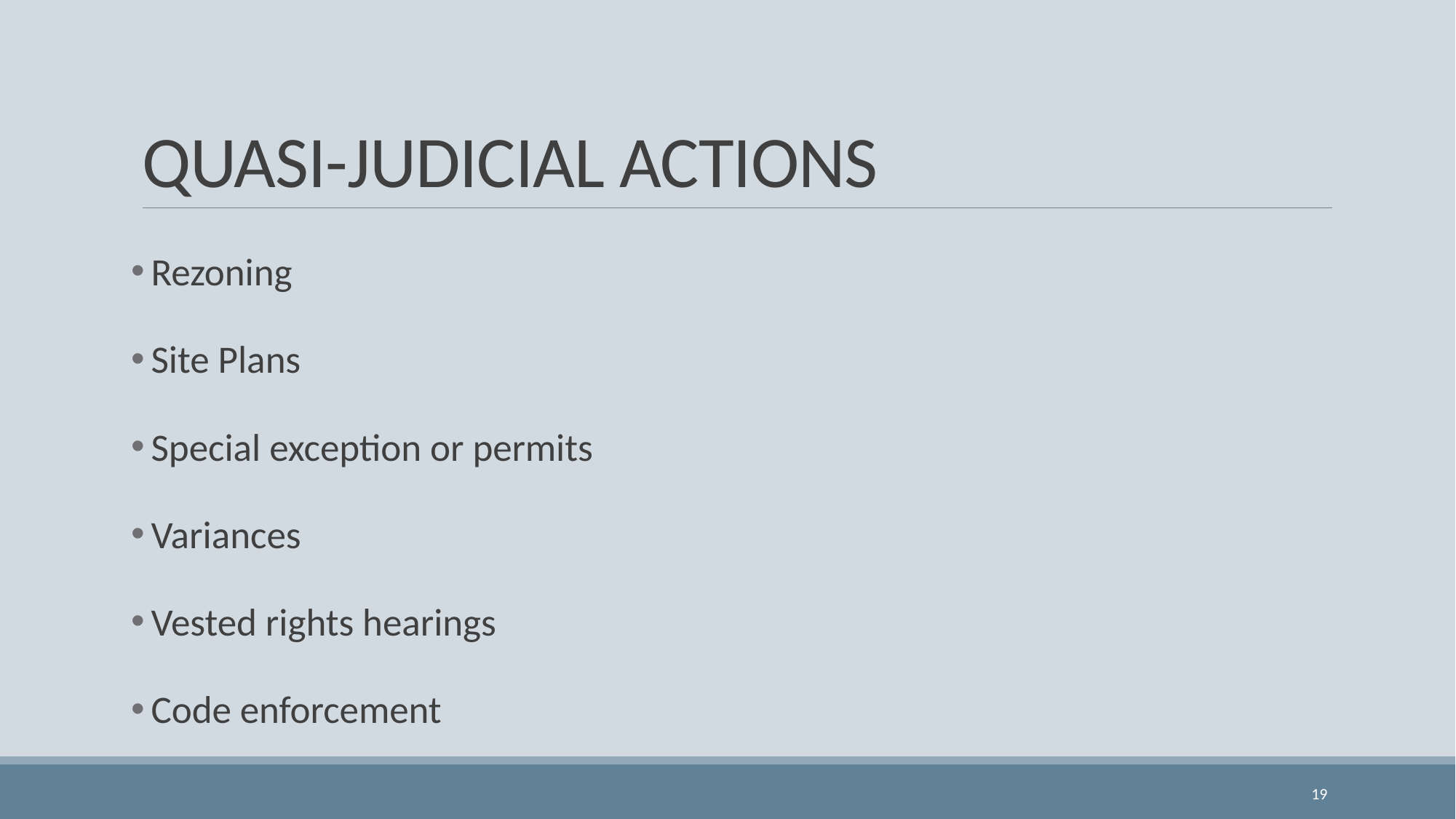

# QUASI-JUDICIAL ACTIONS
 Rezoning
 Site Plans
 Special exception or permits
 Variances
 Vested rights hearings
 Code enforcement

19